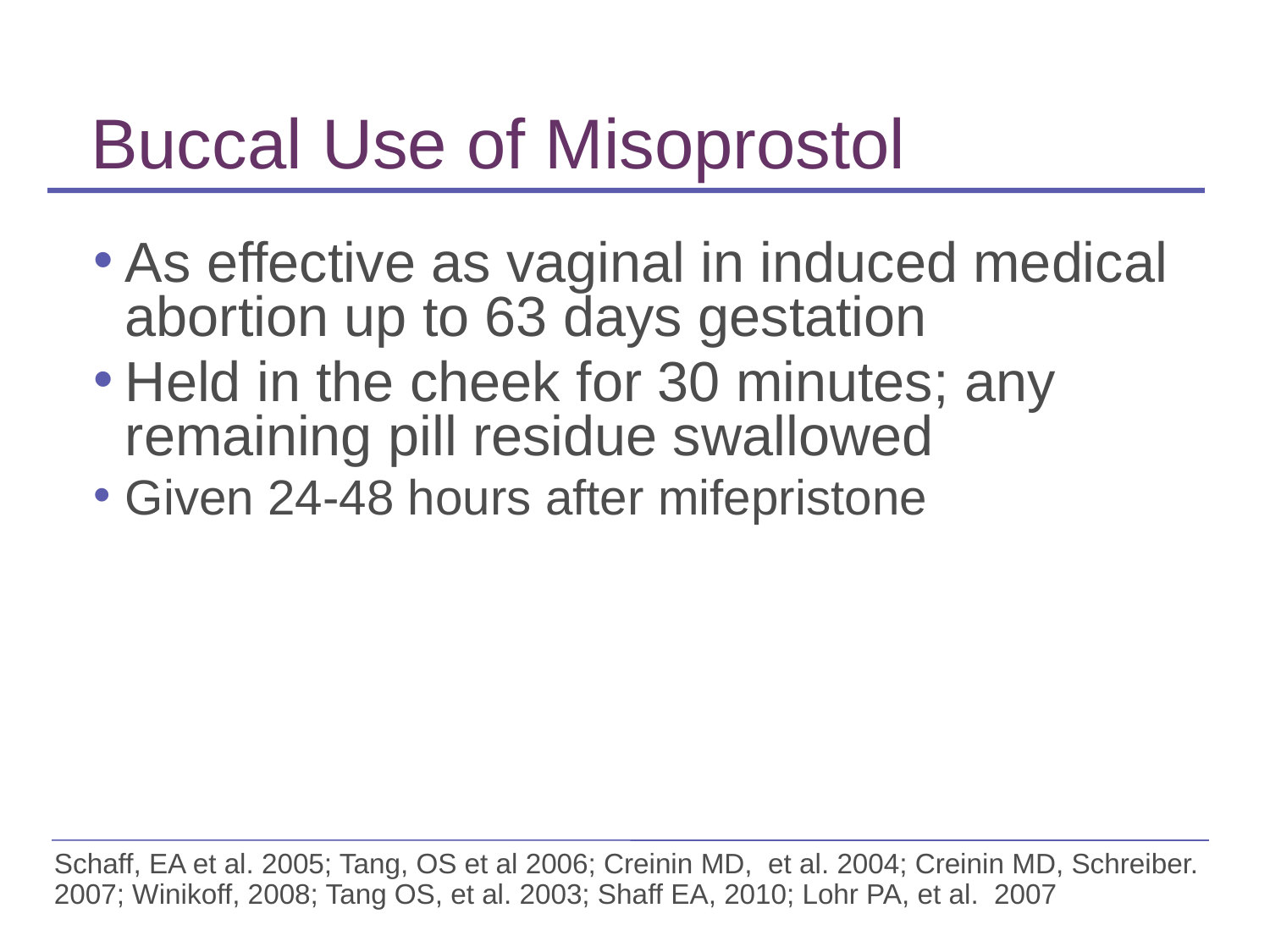

Buccal Use of Misoprostol
As effective as vaginal in induced medical abortion up to 63 days gestation
Held in the cheek for 30 minutes; any remaining pill residue swallowed
Given 24-48 hours after mifepristone

Schaff, EA et al. 2005; Tang, OS et al 2006; Creinin MD,  et al. 2004; Creinin MD, Schreiber.
2007; Winikoff, 2008; Tang OS, et al. 2003; Shaff EA, 2010; Lohr PA, et al.  2007